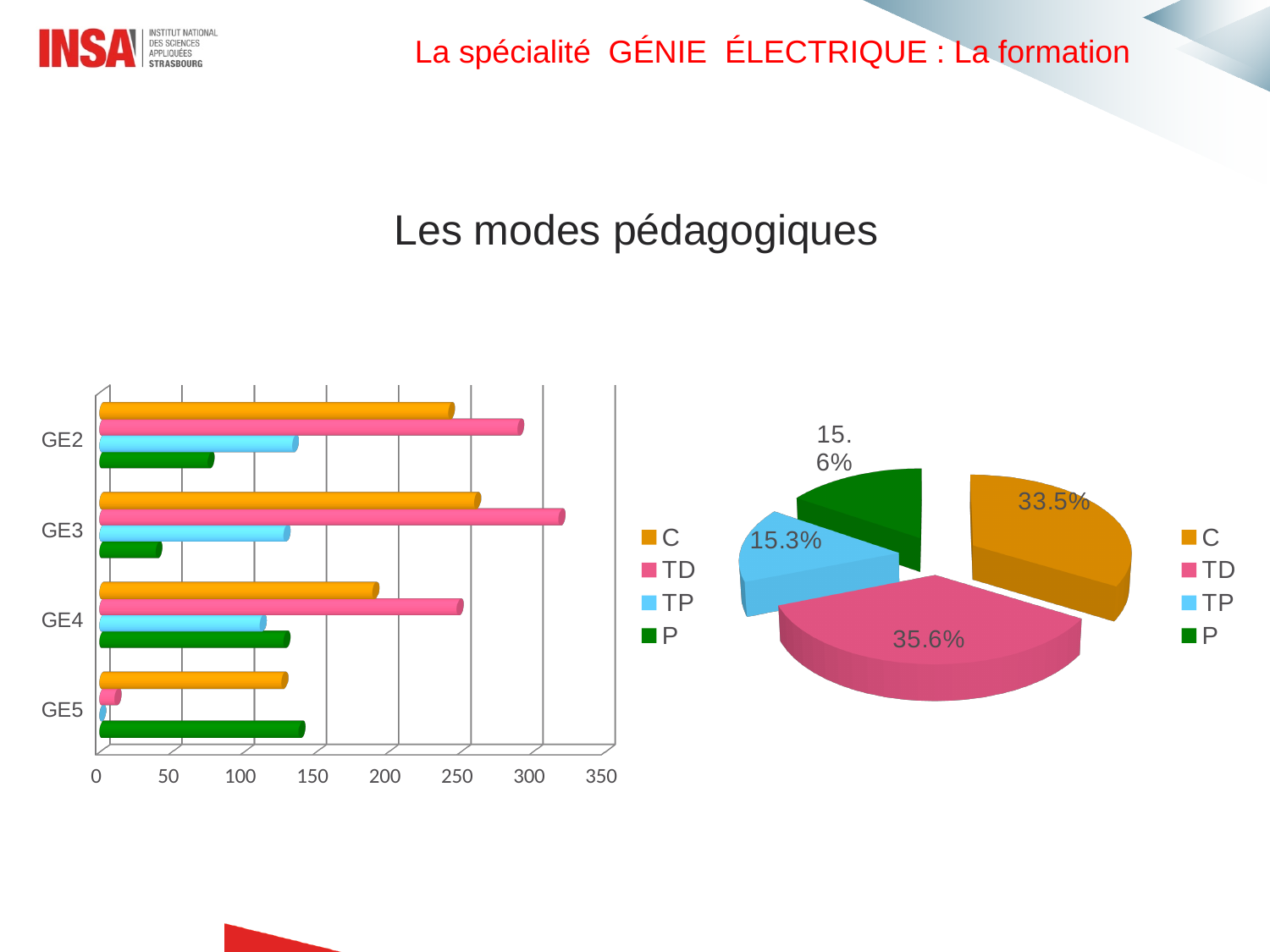

La spécialité  GÉNIE  ÉLECTRIQUE : La formation
Les modes pédagogiques

[unsupported chart]

[unsupported chart]